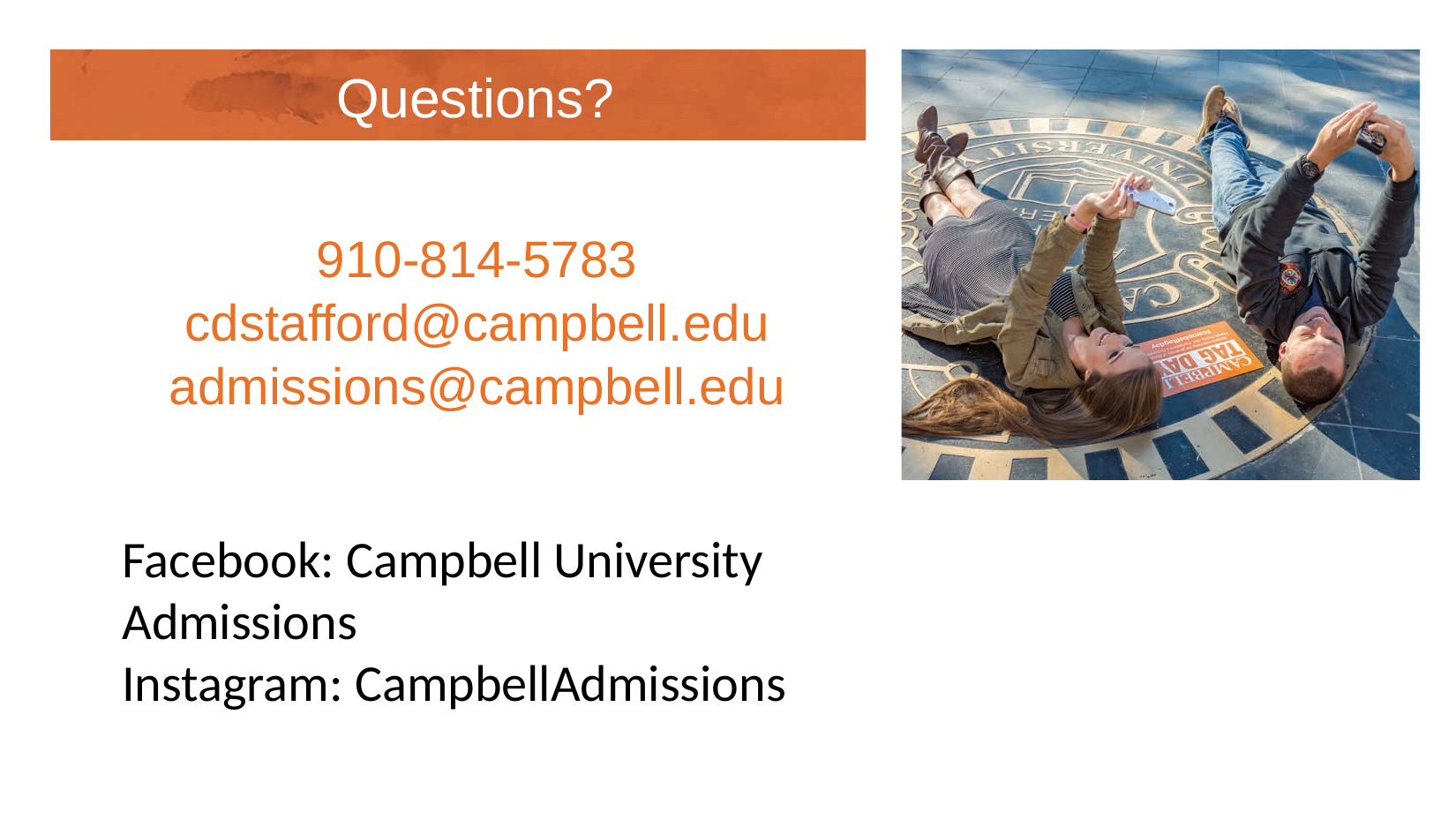

Questions?
910-814-5783
cdstafford@campbell.edu
admissions@campbell.edu
Facebook: Campbell University Admissions
Instagram: CampbellAdmissions